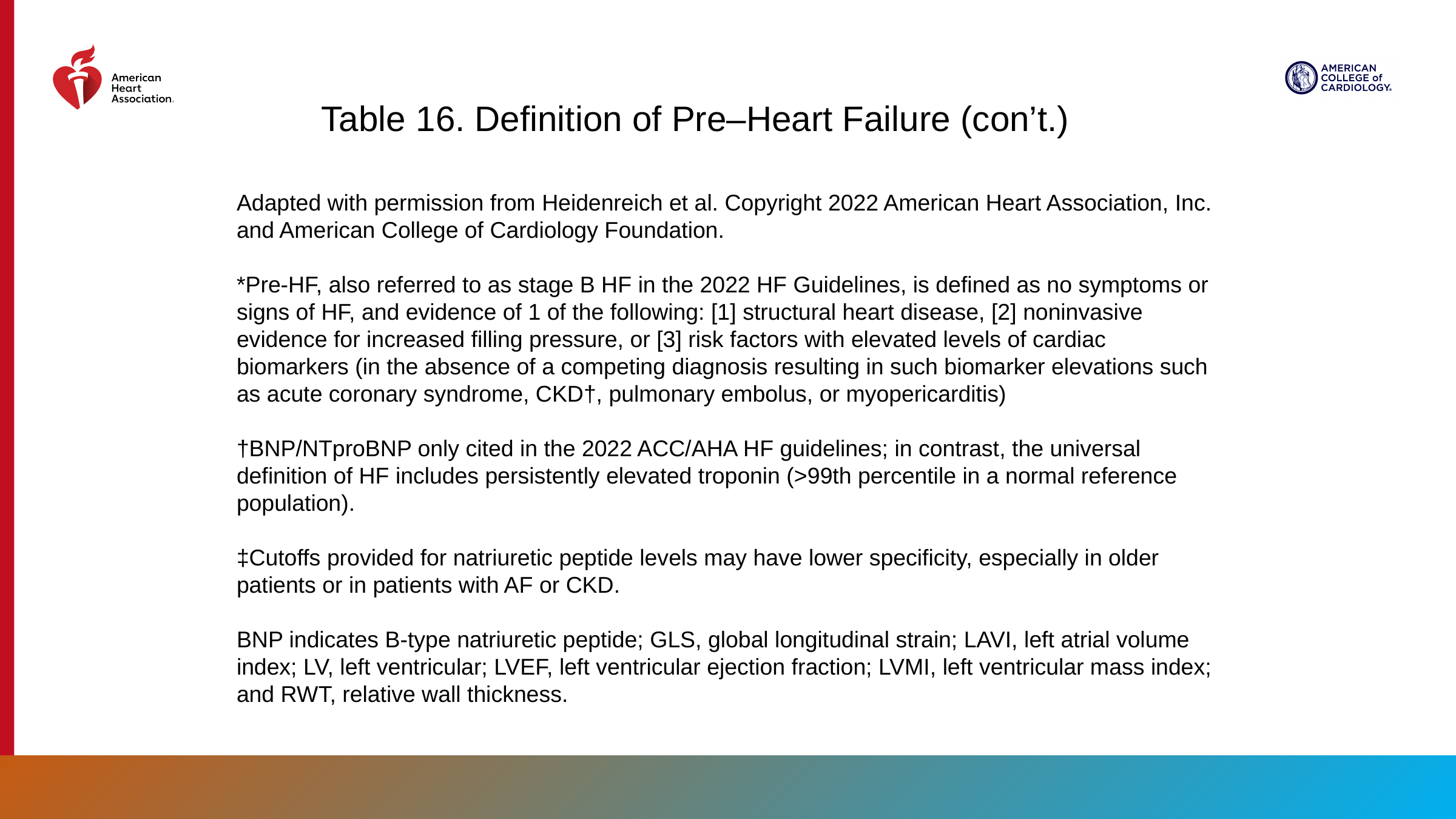

Table 16. Definition of Pre–Heart Failure (con’t.)
Adapted with permission from Heidenreich et al. Copyright 2022 American Heart Association, Inc. and American College of Cardiology Foundation.

*Pre-HF, also referred to as stage B HF in the 2022 HF Guidelines, is defined as no symptoms or signs of HF, and evidence of 1 of the following: [1] structural heart disease, [2] noninvasive evidence for increased filling pressure, or [3] risk factors with elevated levels of cardiac biomarkers (in the absence of a competing diagnosis resulting in such biomarker elevations such as acute coronary syndrome, CKD†, pulmonary embolus, or myopericarditis)

†BNP/NTproBNP only cited in the 2022 ACC/AHA HF guidelines; in contrast, the universal definition of HF includes persistently elevated troponin (>99th percentile in a normal reference population).

‡Cutoffs provided for natriuretic peptide levels may have lower specificity, especially in older patients or in patients with AF or CKD.

BNP indicates B-type natriuretic peptide; GLS, global longitudinal strain; LAVI, left atrial volume index; LV, left ventricular; LVEF, left ventricular ejection fraction; LVMI, left ventricular mass index; and RWT, relative wall thickness.